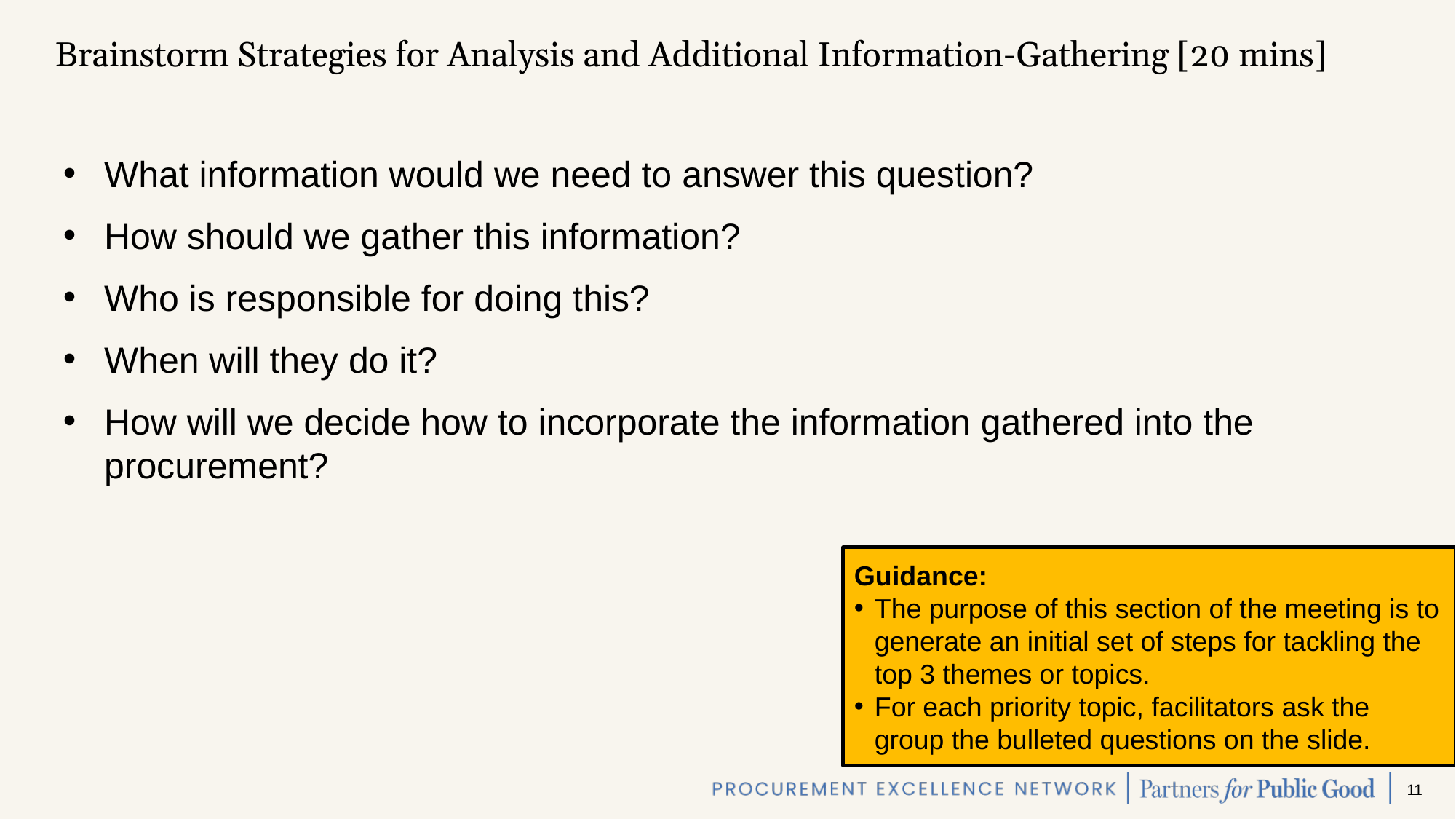

# Brainstorm Strategies for Analysis and Additional Information-Gathering [20 mins]
What information would we need to answer this question?
How should we gather this information?
Who is responsible for doing this?
When will they do it?
How will we decide how to incorporate the information gathered into the procurement?
Guidance:
The purpose of this section of the meeting is to generate an initial set of steps for tackling the top 3 themes or topics.
For each priority topic, facilitators ask the group the bulleted questions on the slide.